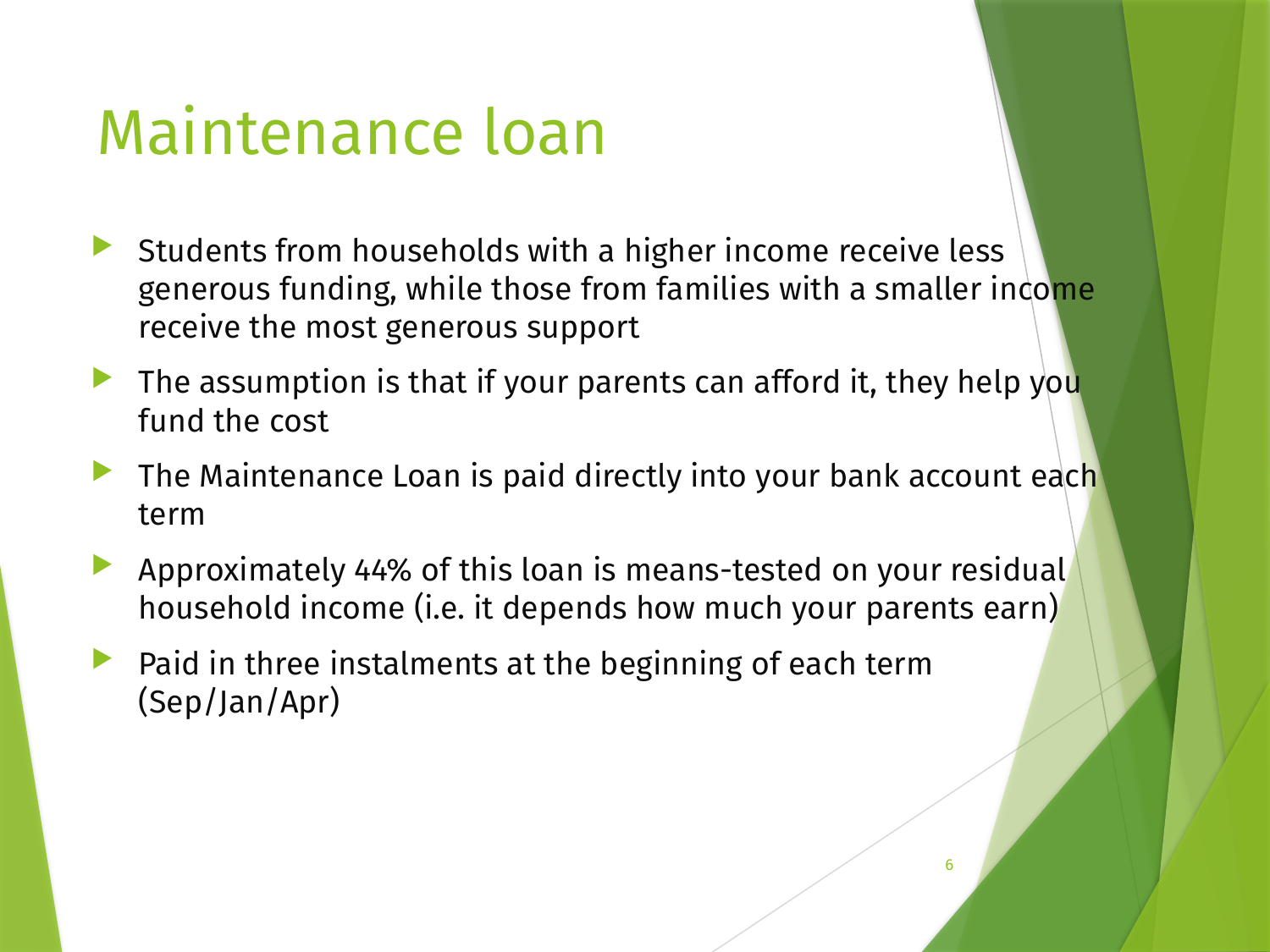

# Maintenance loan
Students from households with a higher income receive less generous funding, while those from families with a smaller income receive the most generous support
The assumption is that if your parents can afford it, they help you fund the cost
The Maintenance Loan is paid directly into your bank account each term
Approximately 44% of this loan is means-tested on your residual household income (i.e. it depends how much your parents earn)
Paid in three instalments at the beginning of each term (Sep/Jan/Apr)

6